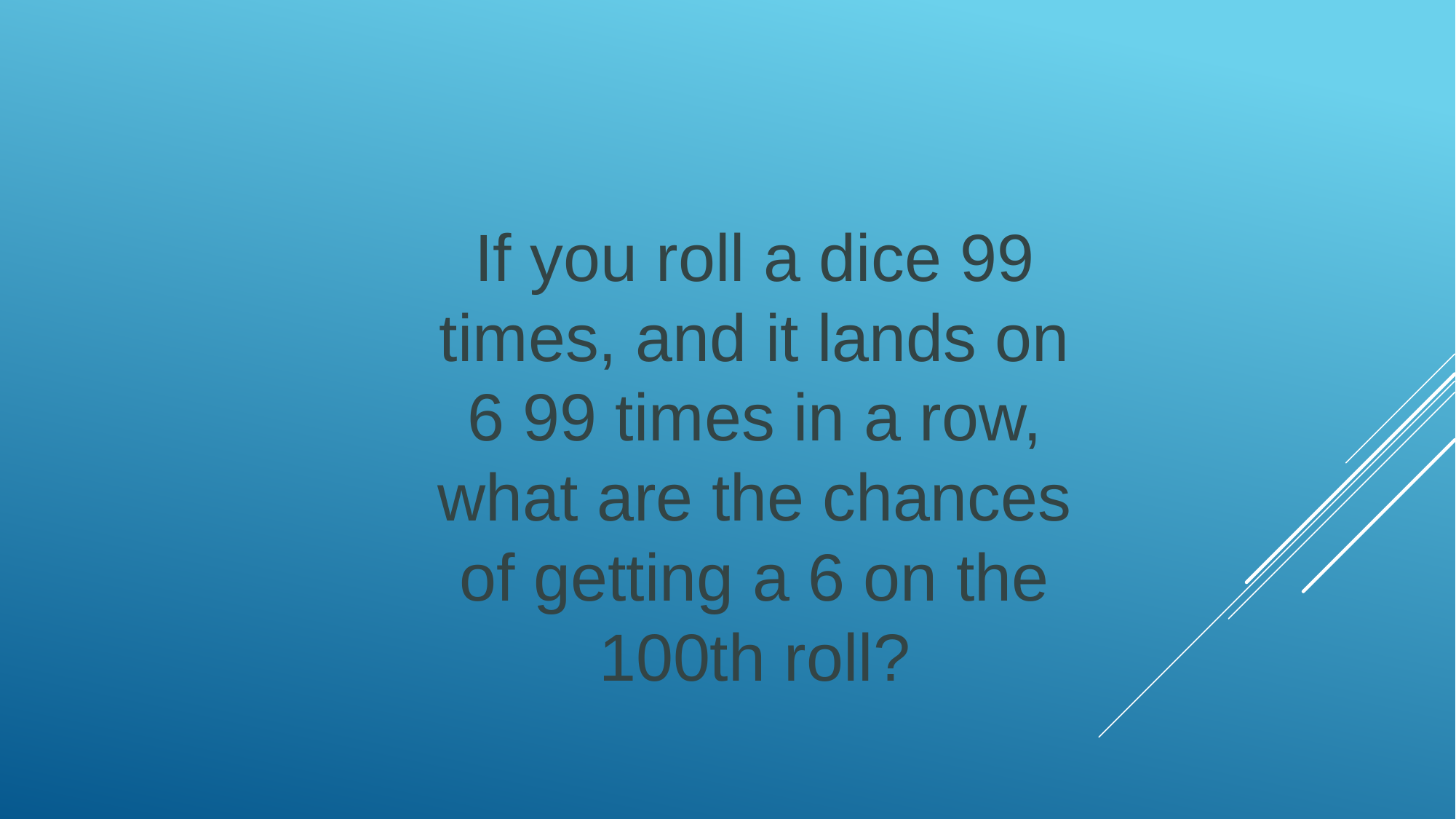

If you roll a dice 99 times, and it lands on 6 99 times in a row, what are the chances of getting a 6 on the 100th roll?
#